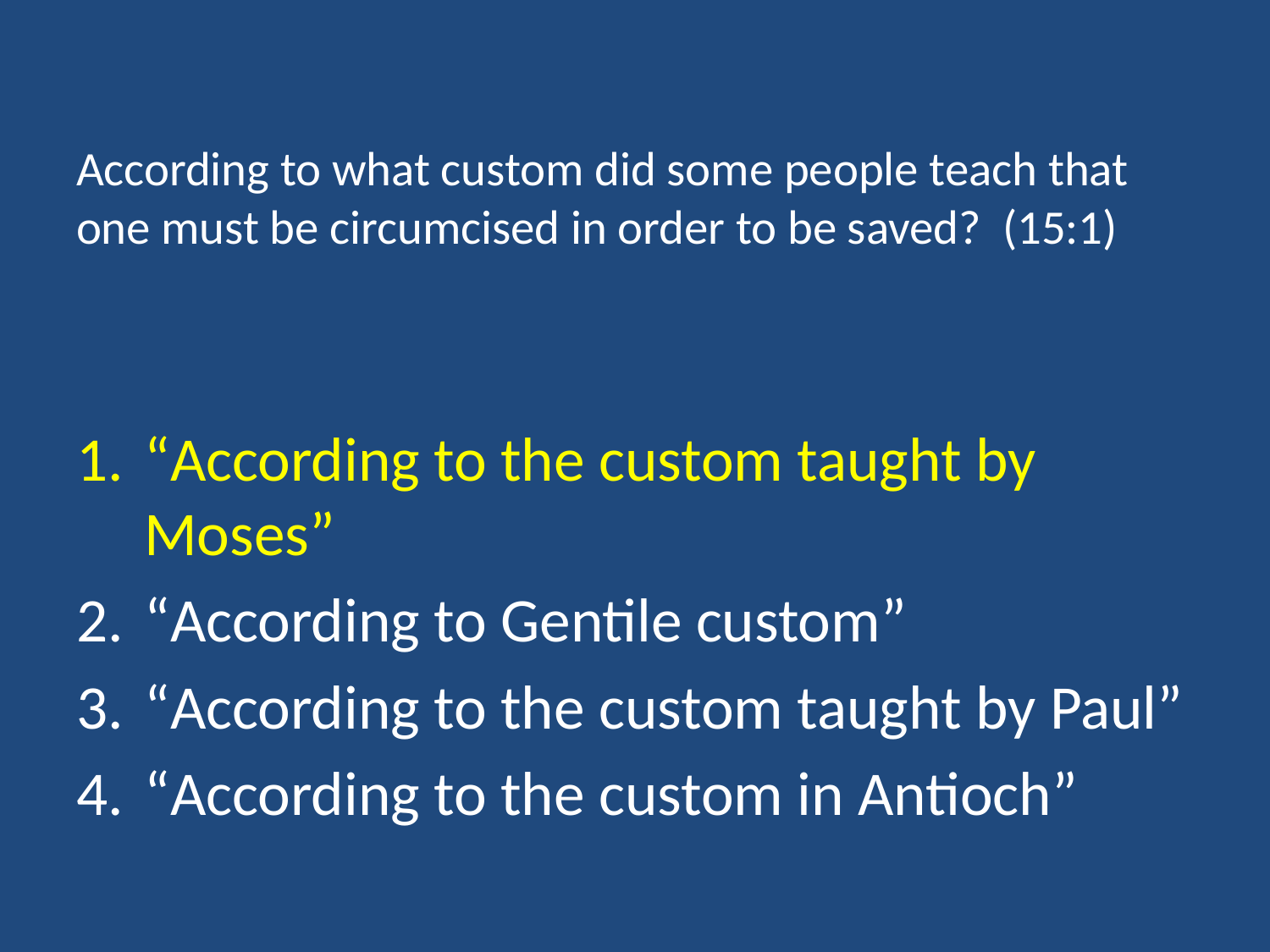

# According to what custom did some people teach that one must be circumcised in order to be saved?  (15:1)
“According to the custom taught by Moses”
“According to Gentile custom”
“According to the custom taught by Paul”
“According to the custom in Antioch”